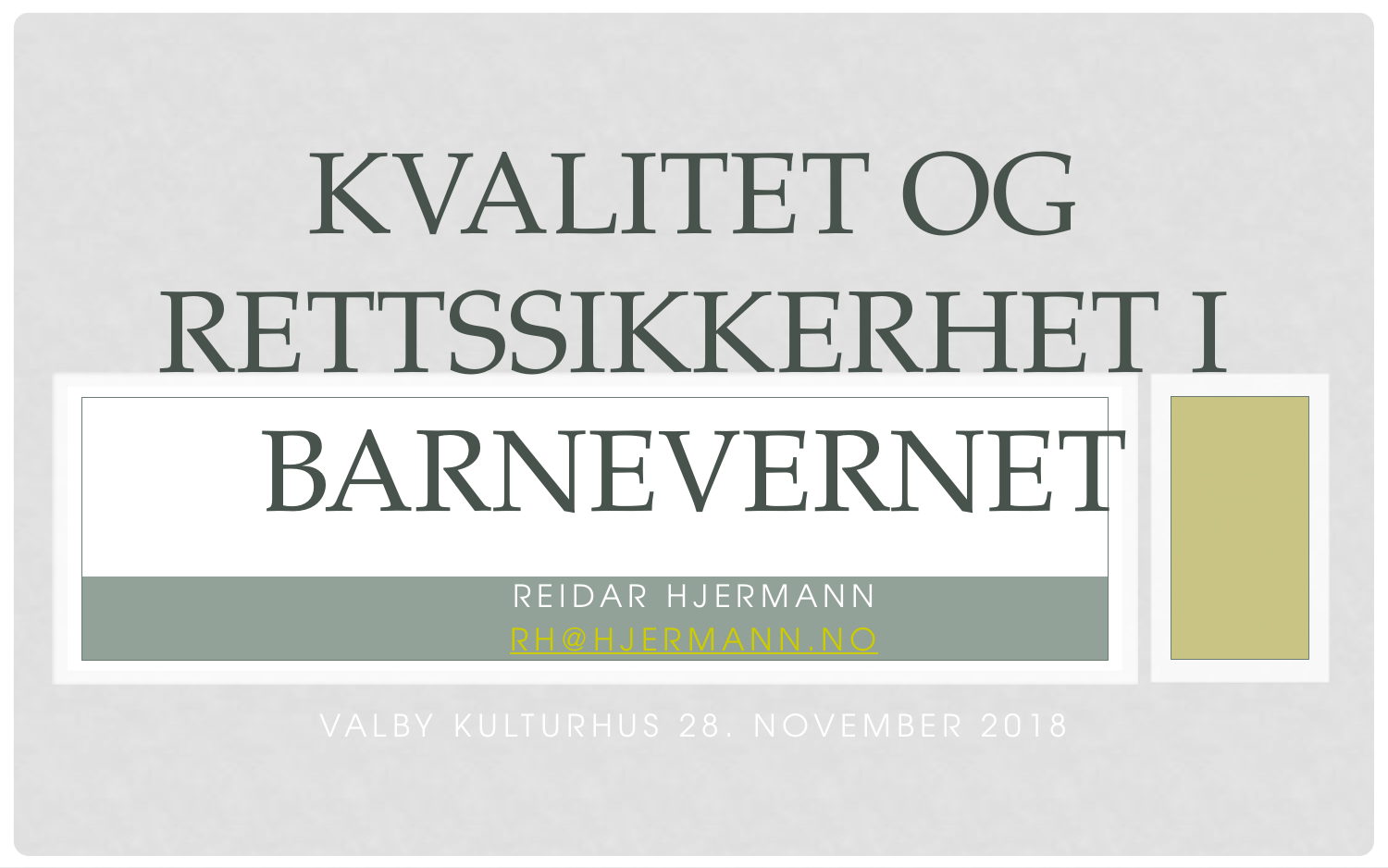

# Kvalitet og rettssikkerhet i barnevernet
Reidar Hjermann
rh@hjermann.no

Valby Kulturhus 28. november 2018